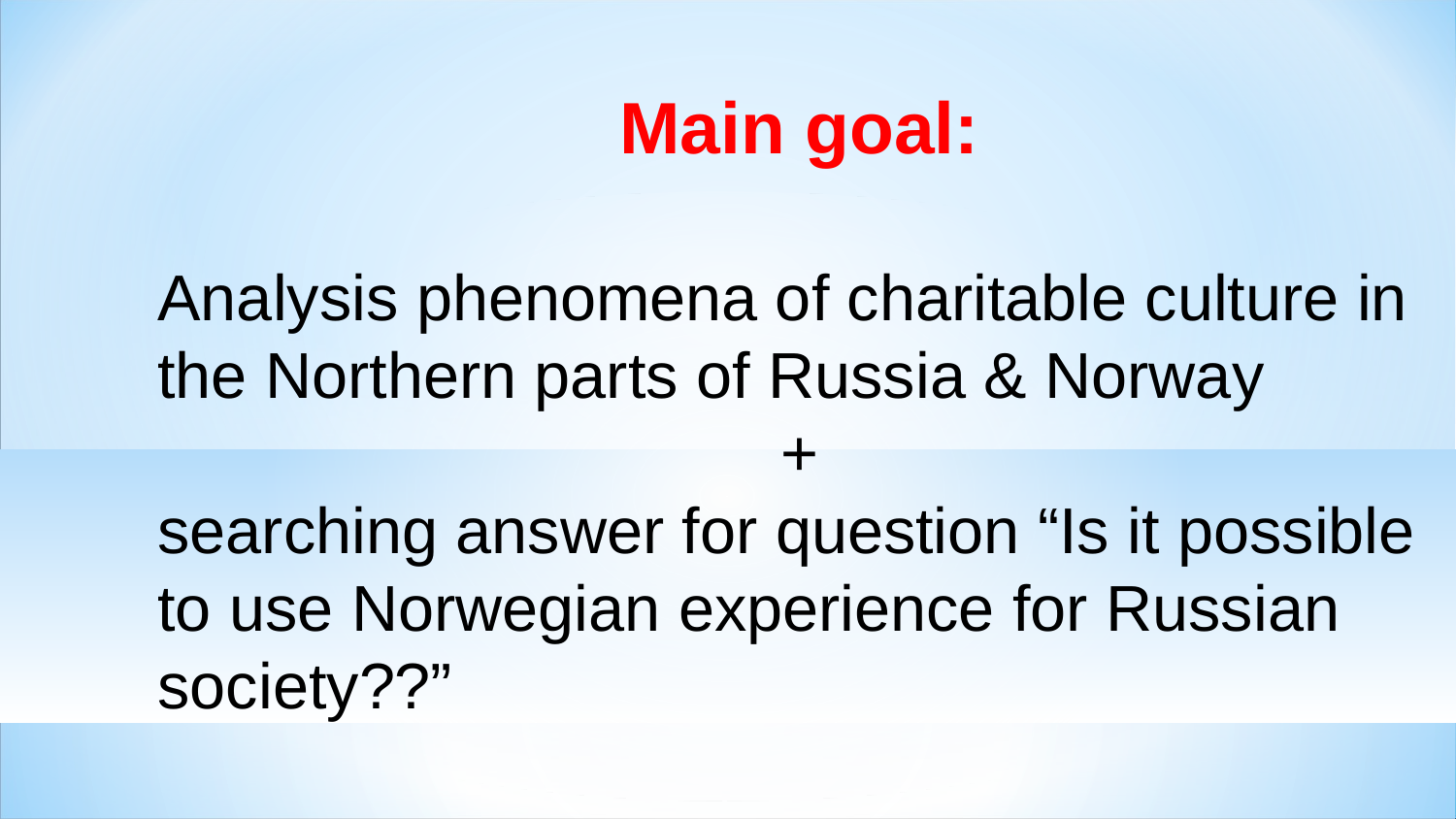

Main goal:

Analysis phenomena of charitable culture in the Northern parts of Russia & Norway
+
searching answer for question “Is it possible to use Norwegian experience for Russian society??”